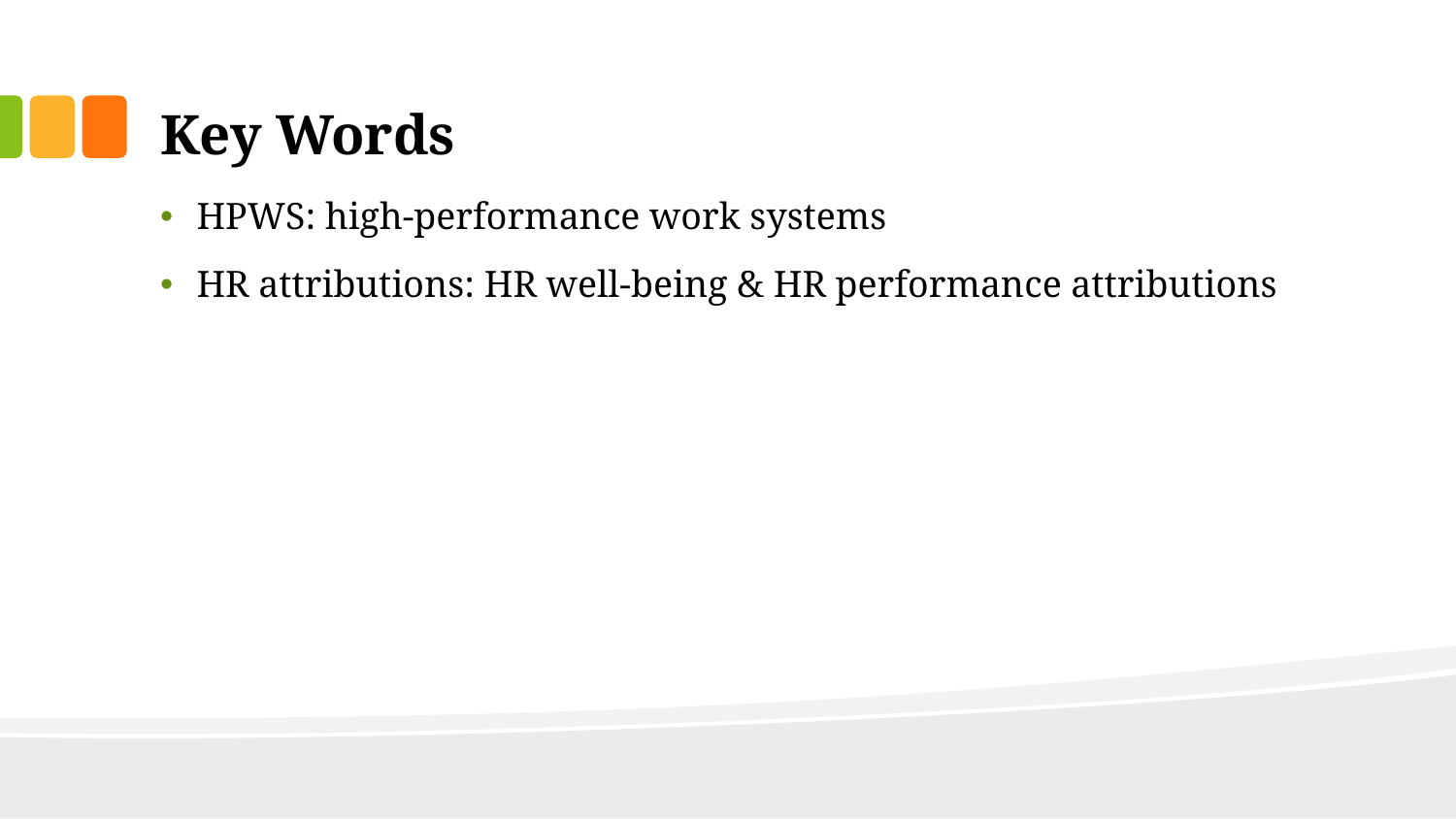

# Key Words
HPWS: high-performance work systems
HR attributions: HR well-being & HR performance attributions